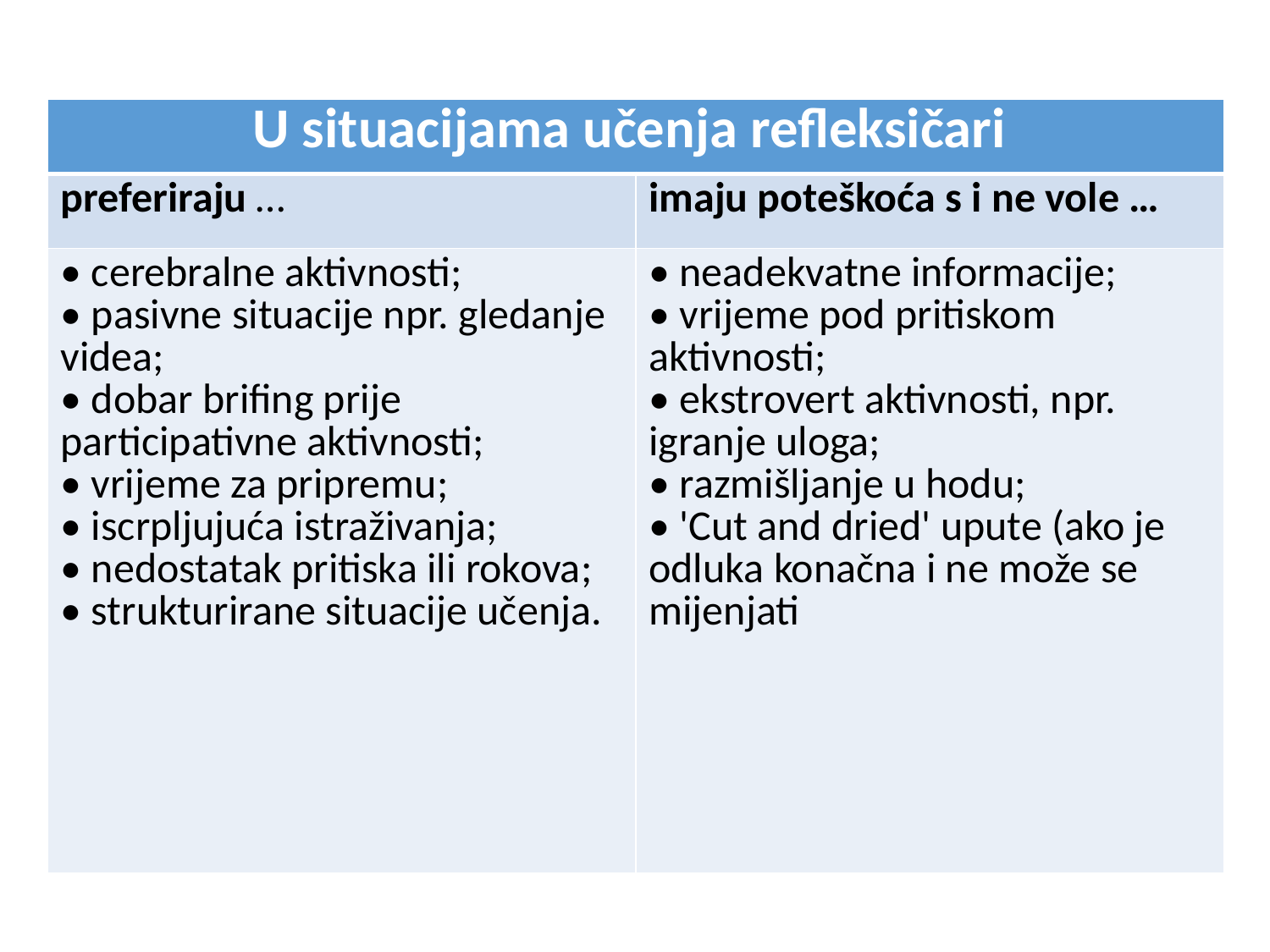

| U situacijama učenja refleksičari |  |
| --- | --- |
| preferiraju … | imaju poteškoća s i ne vole … |
| • cerebralne aktivnosti; • pasivne situacije npr. gledanje videa; • dobar brifing prije participativne aktivnosti; • vrijeme za pripremu; • iscrpljujuća istraživanja; • nedostatak pritiska ili rokova; • strukturirane situacije učenja. | • neadekvatne informacije; • vrijeme pod pritiskom aktivnosti; • ekstrovert aktivnosti, npr. igranje uloga; • razmišljanje u hodu; • 'Cut and dried' upute (ako je odluka konačna i ne može se mijenjati |